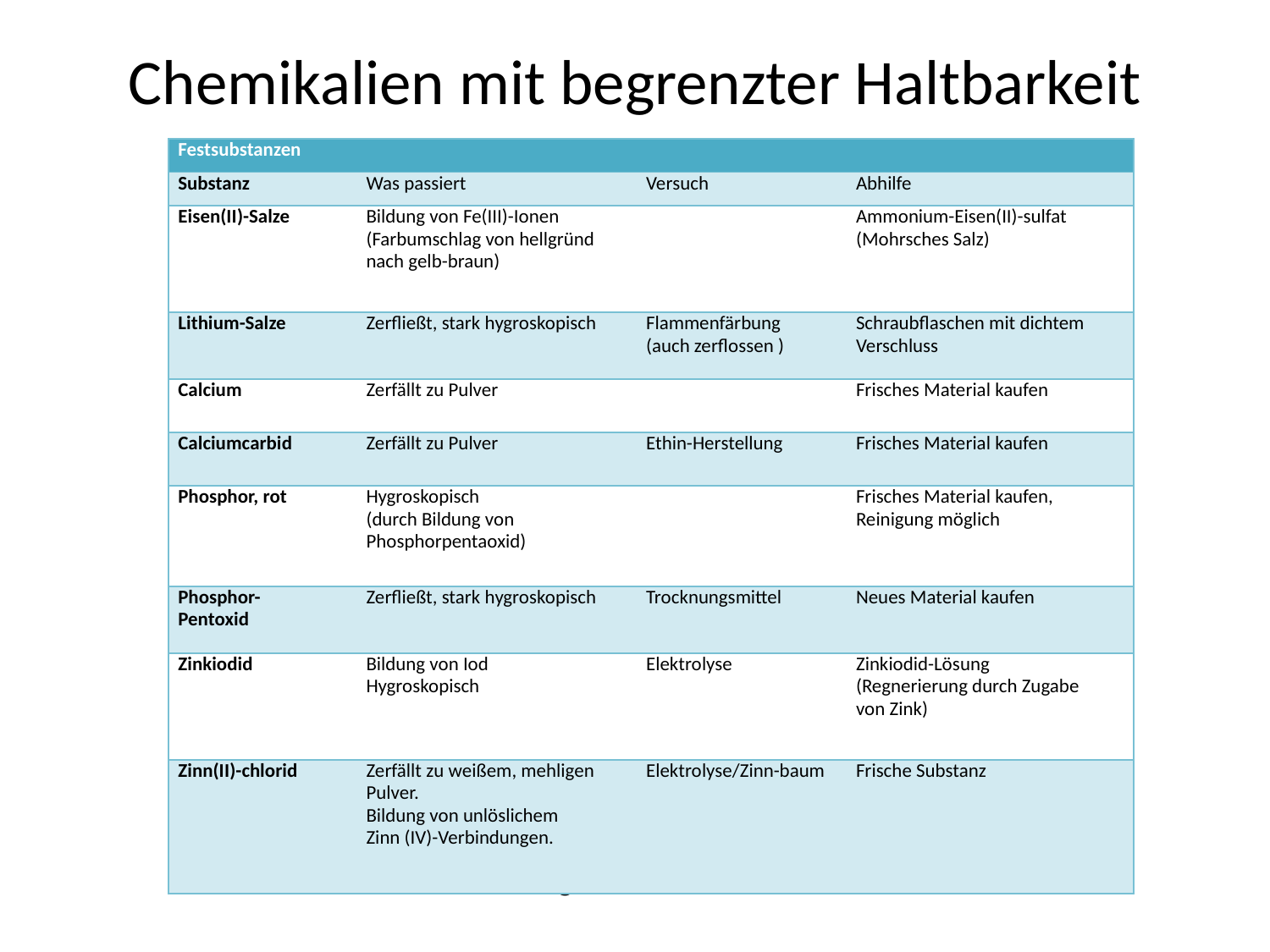

# Chemikalien mit begrenzter Haltbarkeit
| Festsubstanzen |  |  |  |
| --- | --- | --- | --- |
| Substanz | Was passiert | Versuch | Abhilfe |
| Eisen(II)-Salze | Bildung von Fe(III)-Ionen (Farbumschlag von hellgründ nach gelb-braun) |  | Ammonium-Eisen(II)-sulfat (Mohrsches Salz) |
| Lithium-Salze | Zerfließt, stark hygroskopisch | Flammenfärbung (auch zerflossen ) | Schraubflaschen mit dichtem Verschluss |
| Calcium | Zerfällt zu Pulver |  | Frisches Material kaufen |
| Calciumcarbid | Zerfällt zu Pulver | Ethin-Herstellung | Frisches Material kaufen |
| Phosphor, rot | Hygroskopisch (durch Bildung von Phosphorpentaoxid) |  | Frisches Material kaufen, Reinigung möglich |
| Phosphor- Pentoxid | Zerfließt, stark hygroskopisch | Trocknungsmittel | Neues Material kaufen |
| Zinkiodid | Bildung von Iod Hygroskopisch | Elektrolyse | Zinkiodid-Lösung (Regnerierung durch Zugabe von Zink) |
| Zinn(II)-chlorid | Zerfällt zu weißem, mehligen Pulver. Bildung von unlöslichem Zinn (IV)-Verbindungen. | Elektrolyse/Zinn-baum | Frische Substanz |
Vollständige Tabelle im Material